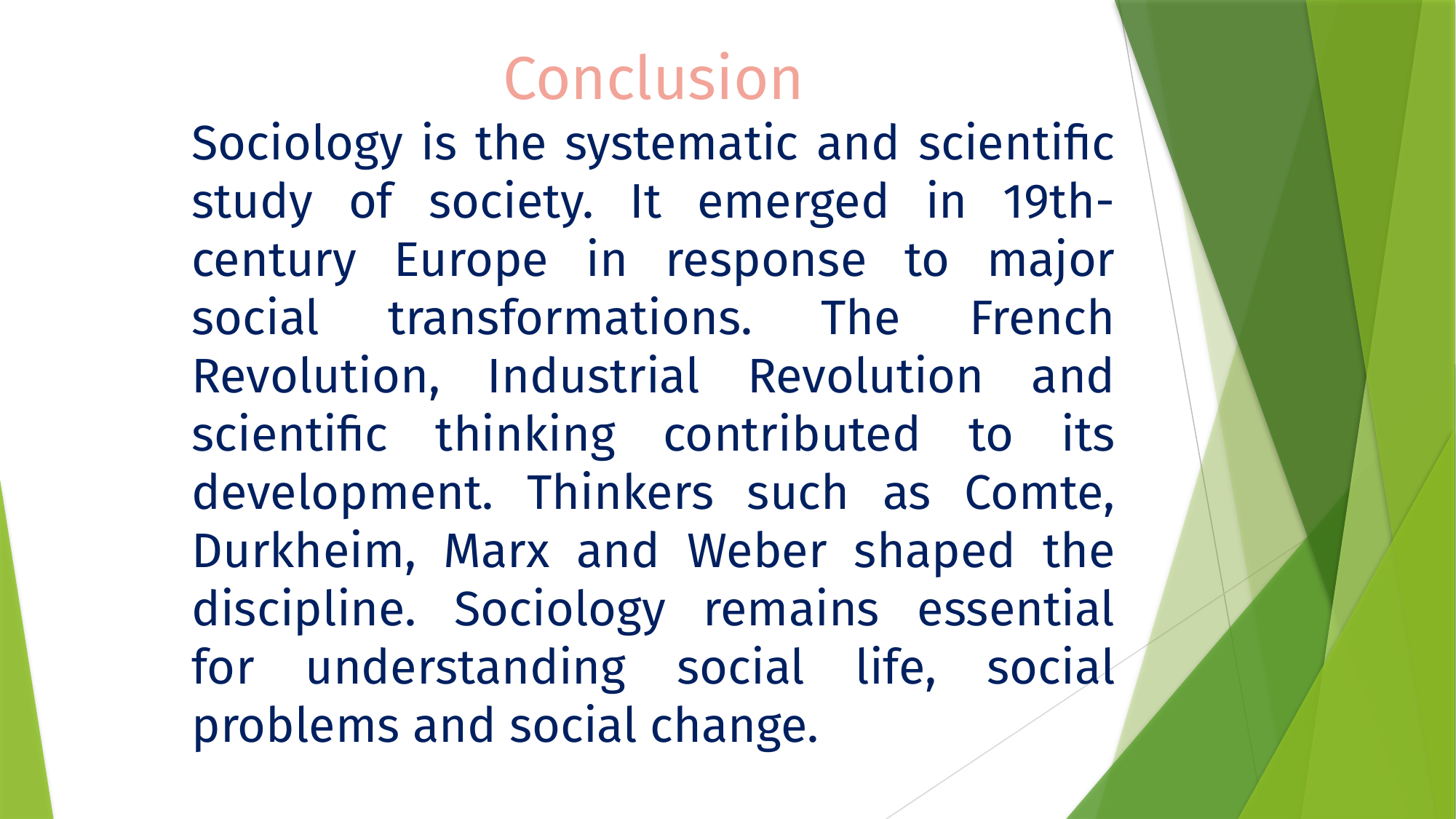

Conclusion
Sociology is the systematic and scientific study of society. It emerged in 19th-century Europe in response to major social transformations. The French Revolution, Industrial Revolution and scientific thinking contributed to its development. Thinkers such as Comte, Durkheim, Marx and Weber shaped the discipline. Sociology remains essential for understanding social life, social problems and social change.